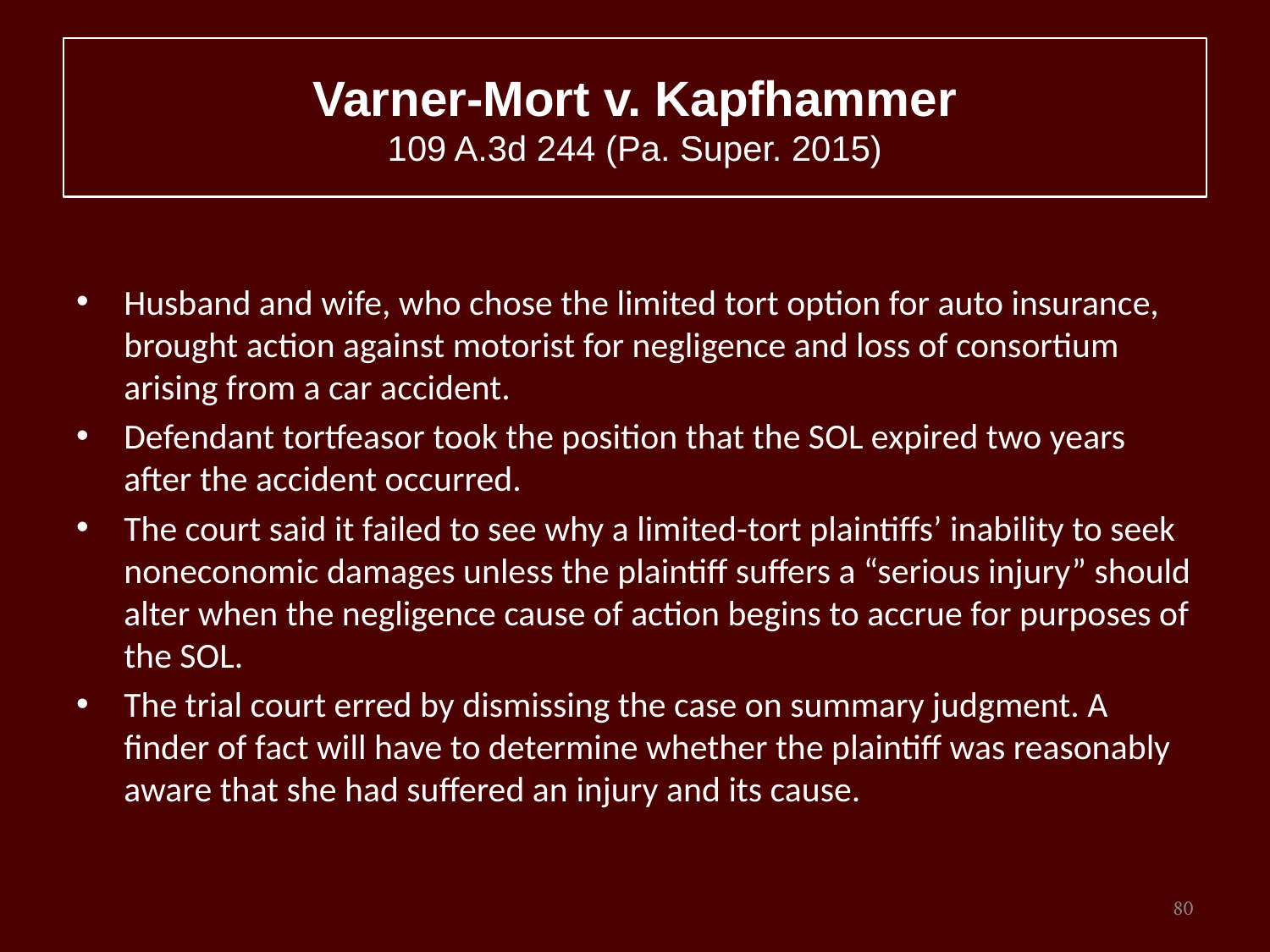

# Varner-Mort v. Kapfhammer 109 A.3d 244 (Pa. Super. 2015)
Husband and wife, who chose the limited tort option for auto insurance, brought action against motorist for negligence and loss of consortium arising from a car accident.
Defendant tortfeasor took the position that the SOL expired two years after the accident occurred.
The court said it failed to see why a limited-tort plaintiffs’ inability to seek noneconomic damages unless the plaintiff suffers a “serious injury” should alter when the negligence cause of action begins to accrue for purposes of the SOL.
The trial court erred by dismissing the case on summary judgment. A finder of fact will have to determine whether the plaintiff was reasonably aware that she had suffered an injury and its cause.

80